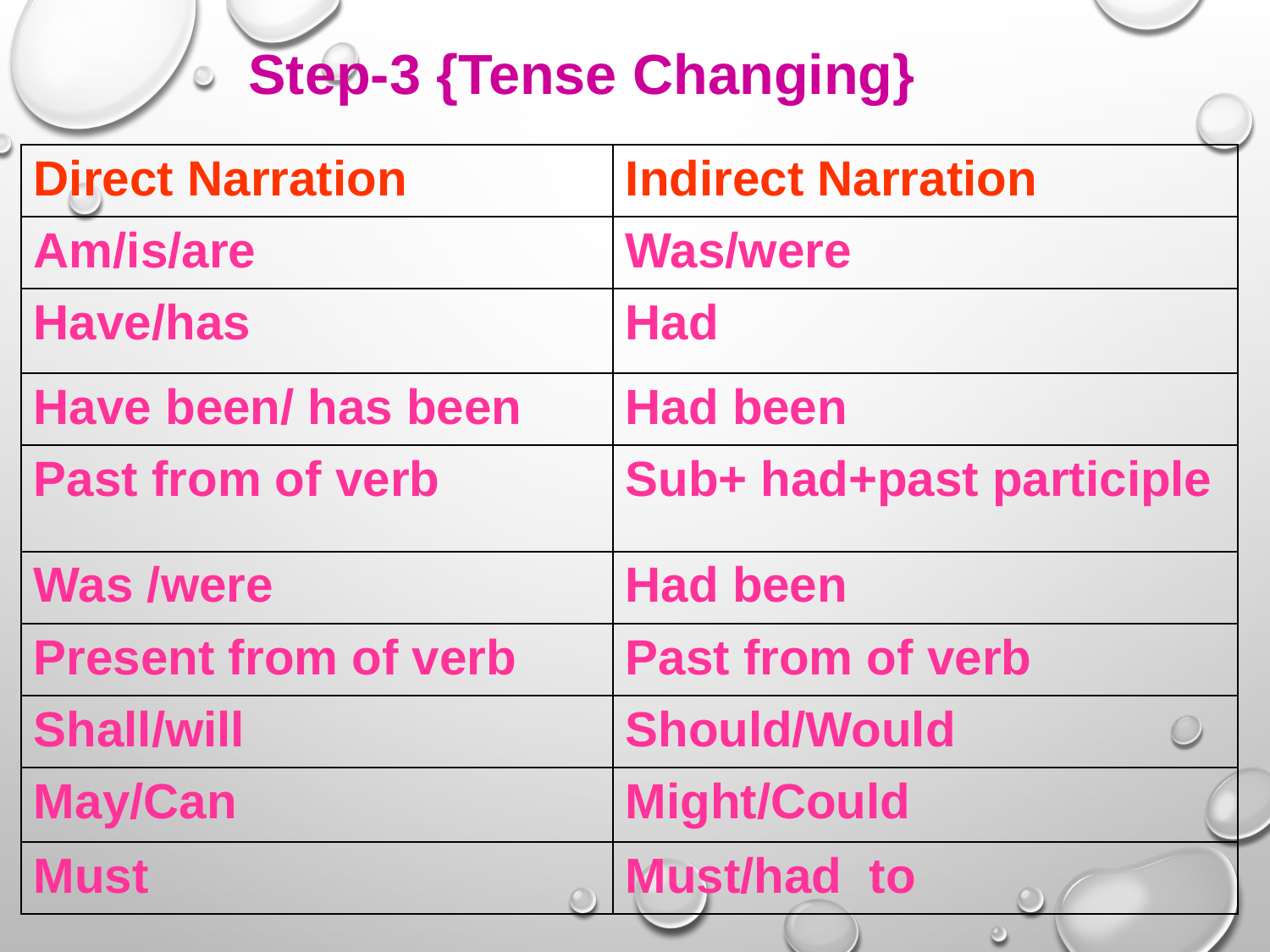

Step-3 {Tense Changing}
| Direct Narration | Indirect Narration |
| --- | --- |
| Am/is/are | Was/were |
| Have/has | Had |
| Have been/ has been | Had been |
| Past from of verb | Sub+ had+past participle |
| Was /were | Had been |
| Present from of verb | Past from of verb |
| Shall/will | Should/Would |
| May/Can | Might/Could |
| Must | Must/had to |